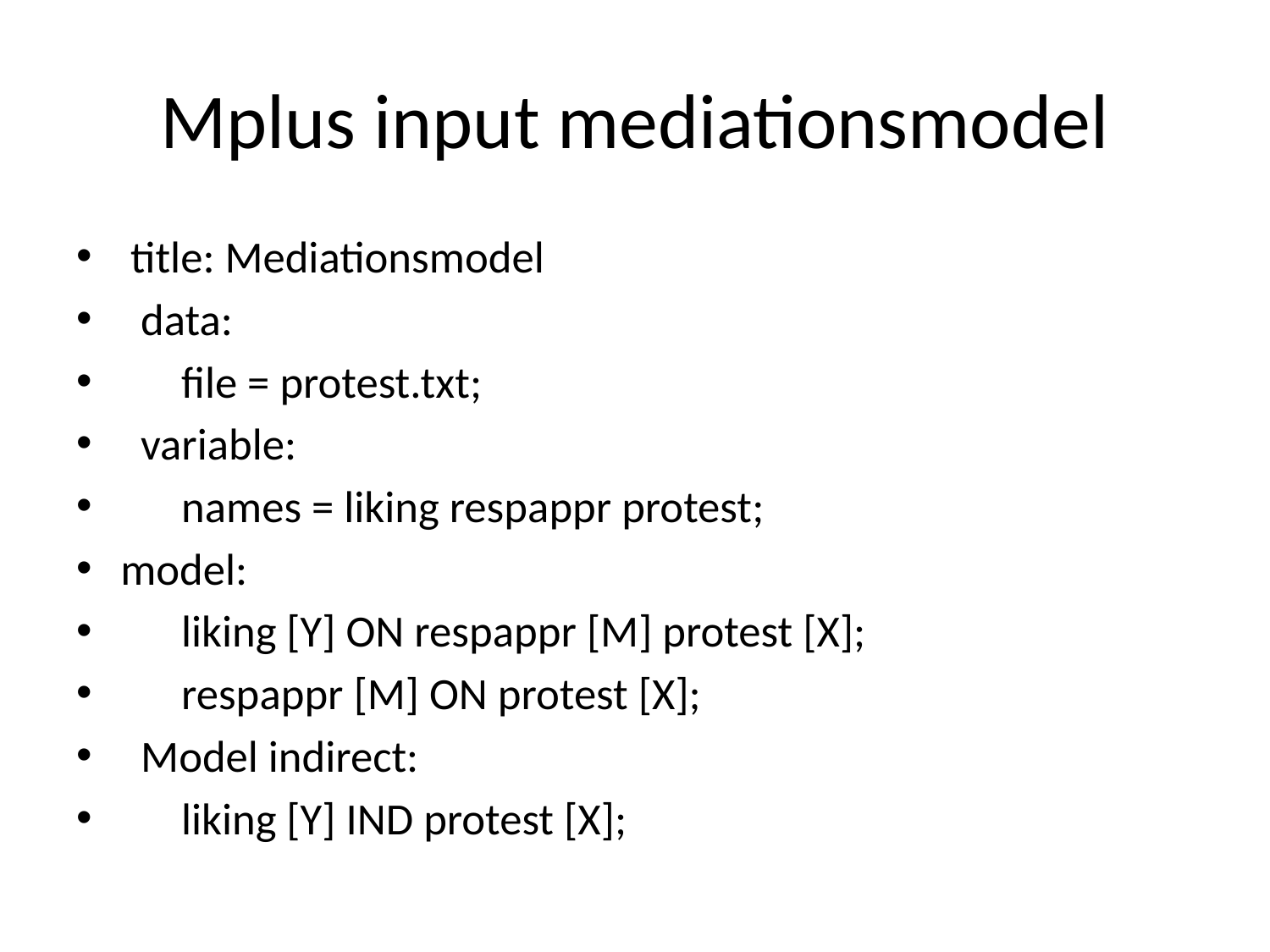

# Mplus input mediationsmodel
 title: Mediationsmodel
  data:
      file = protest.txt;
  variable:
      names = liking respappr protest;
model:
      liking [Y] ON respappr [M] protest [X];
      respappr [M] ON protest [X];
  Model indirect:
      liking [Y] IND protest [X];